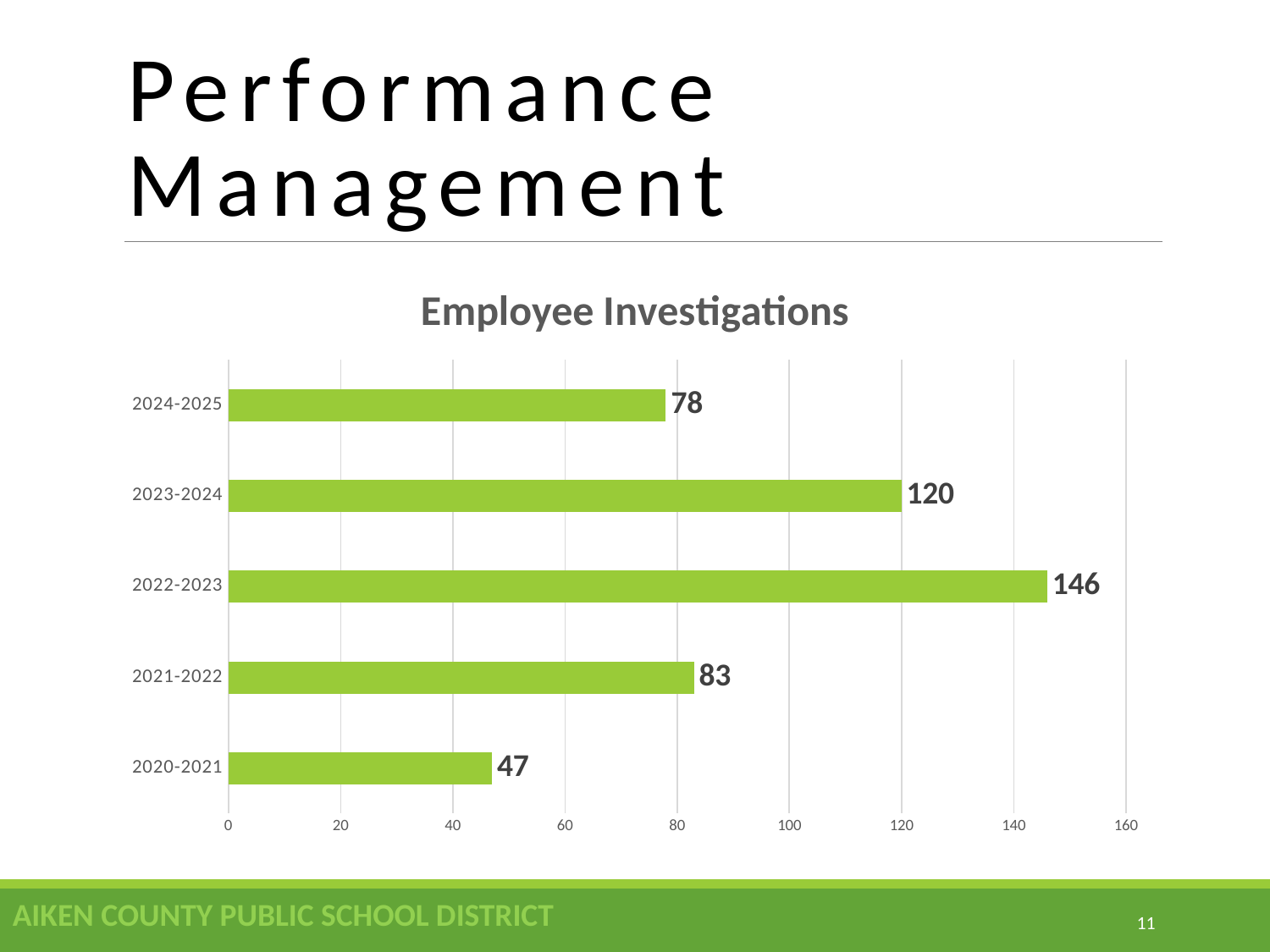

# Performance Management

### Chart: Employee Investigations

| Category | Total |
|---|---|
| 2020-2021 | 47.0 |
| 2021-2022 | 83.0 |
| 2022-2023 | 146.0 |
| 2023-2024 | 120.0 |
| 2024-2025 | 78.0 |
AIKEN COUNTY PUBLIC SCHOOL DISTRICT
11